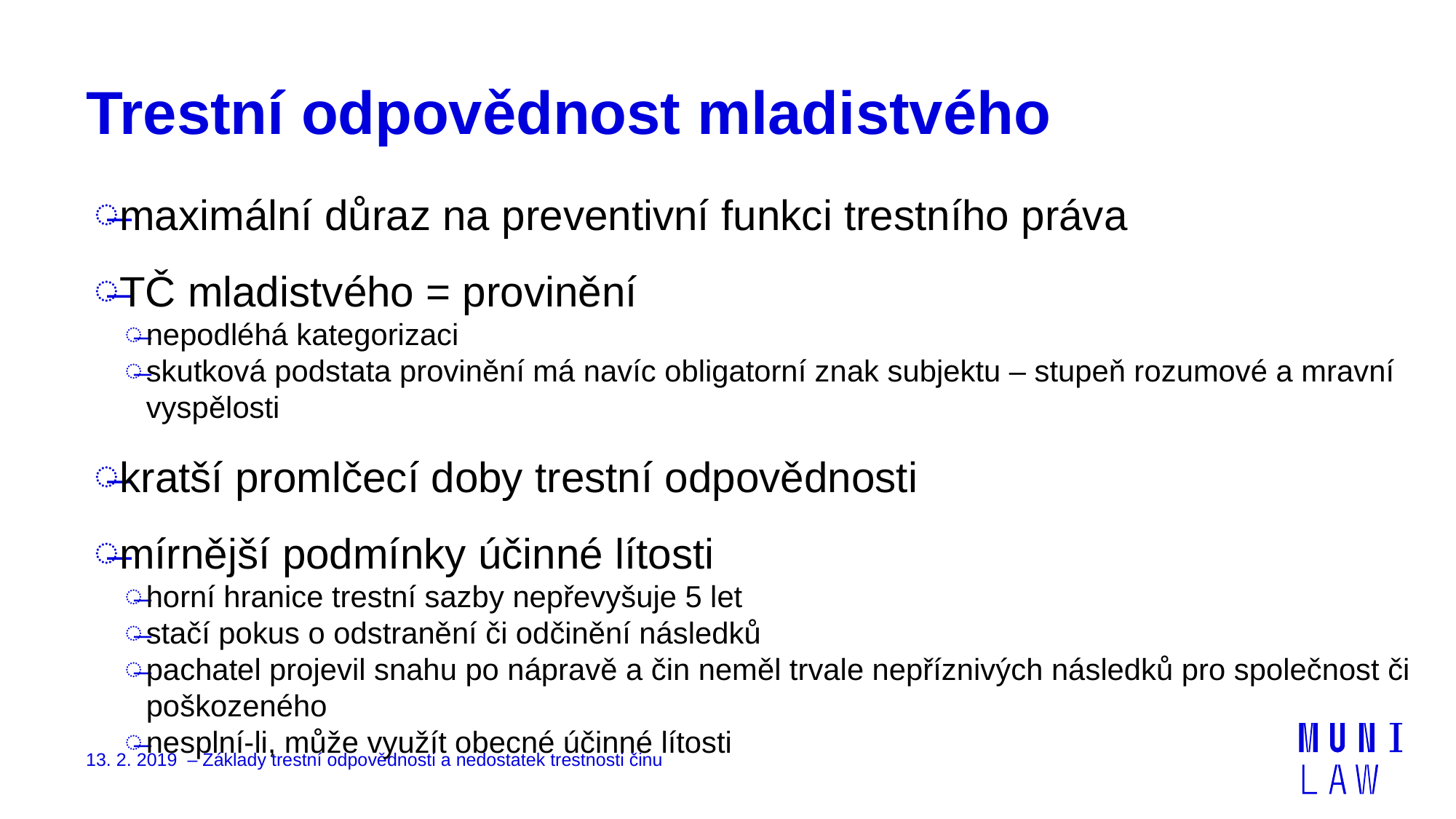

# Trestní odpovědnost mladistvého
maximální důraz na preventivní funkci trestního práva
TČ mladistvého = provinění
nepodléhá kategorizaci
skutková podstata provinění má navíc obligatorní znak subjektu – stupeň rozumové a mravní vyspělosti
kratší promlčecí doby trestní odpovědnosti
mírnější podmínky účinné lítosti
horní hranice trestní sazby nepřevyšuje 5 let
stačí pokus o odstranění či odčinění následků
pachatel projevil snahu po nápravě a čin neměl trvale nepříznivých následků pro společnost či poškozeného
nesplní-li, může využít obecné účinné lítosti

13. 2. 2019  – Základy trestní odpovědnosti a nedostatek trestnosti činu